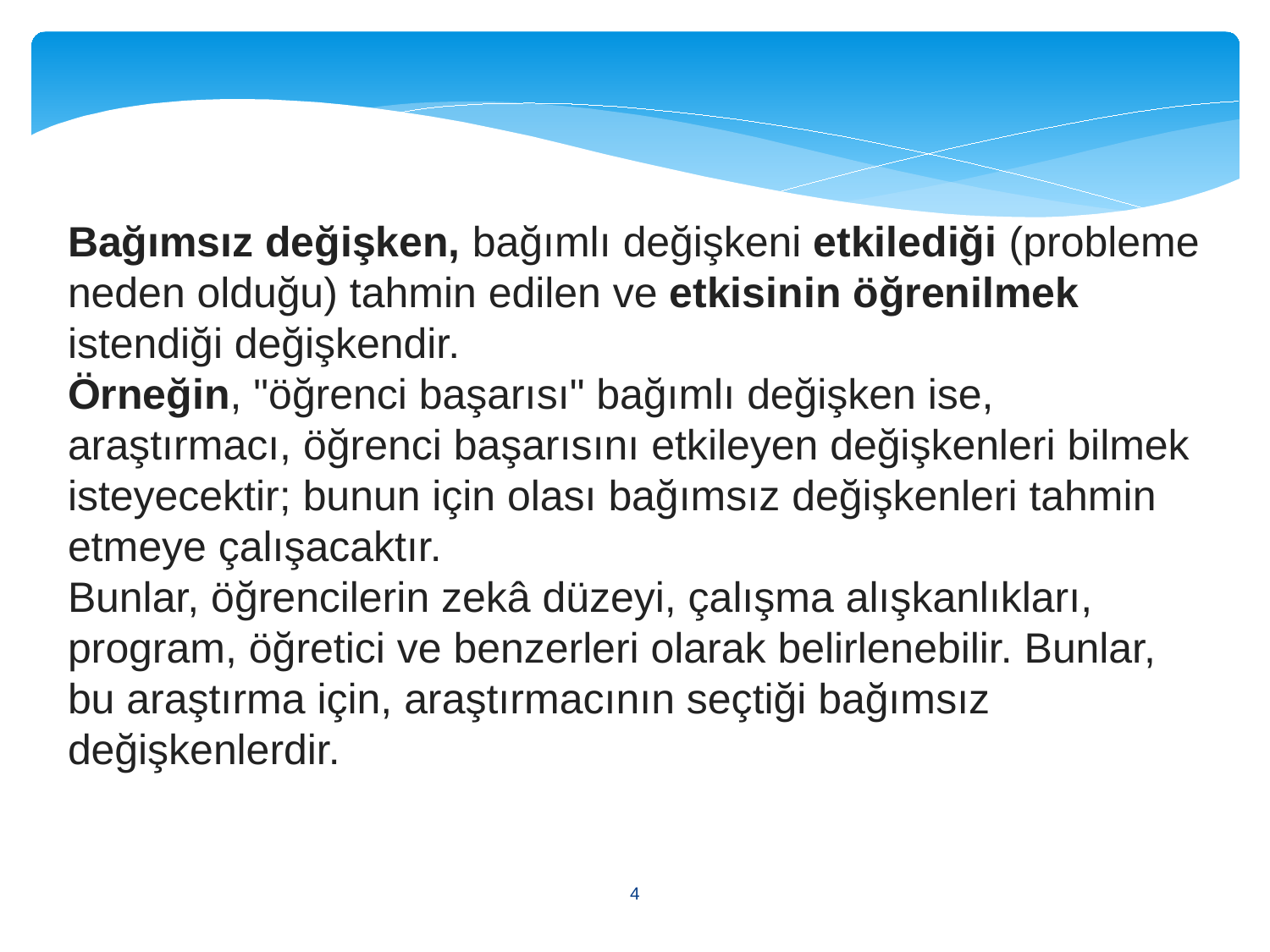

Bağımsız değişken, bağımlı değişkeni etkilediği (probleme neden olduğu) tahmin edilen ve etkisinin öğrenilmek istendiği değişkendir.
Örneğin, "öğrenci başarısı" bağımlı değişken ise, araştırmacı, öğrenci başarısını etkileyen değişkenleri bilmek isteyecektir; bunun için olası bağımsız değişkenleri tahmin etmeye çalışacaktır.
Bunlar, öğrencilerin zekâ düzeyi, çalışma alışkanlıkları, program, öğretici ve benzerleri olarak belirlenebilir. Bunlar, bu araştırma için, araştırmacının seçtiği bağımsız değişkenlerdir.
4